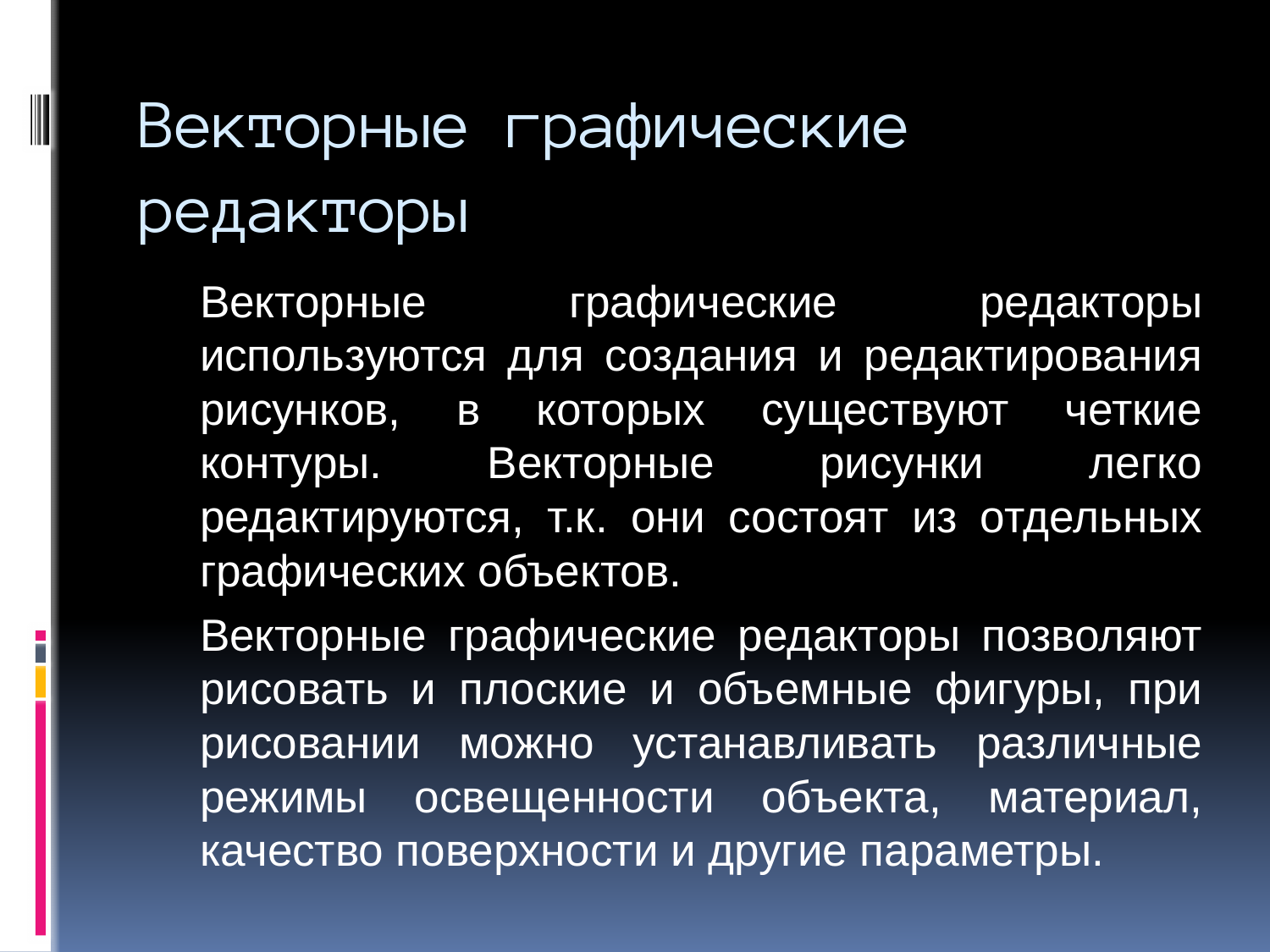

# Векторные графические редакторы
	Векторные графические редакторы используются для создания и редактирования рисунков, в которых существуют четкие контуры. Векторные рисунки легко редактируются, т.к. они состоят из отдельных графических объектов.
	Векторные графические редакторы позволяют рисовать и плоские и объемные фигуры, при рисовании можно устанавливать различные режимы освещенности объекта, материал, качество поверхности и другие параметры.